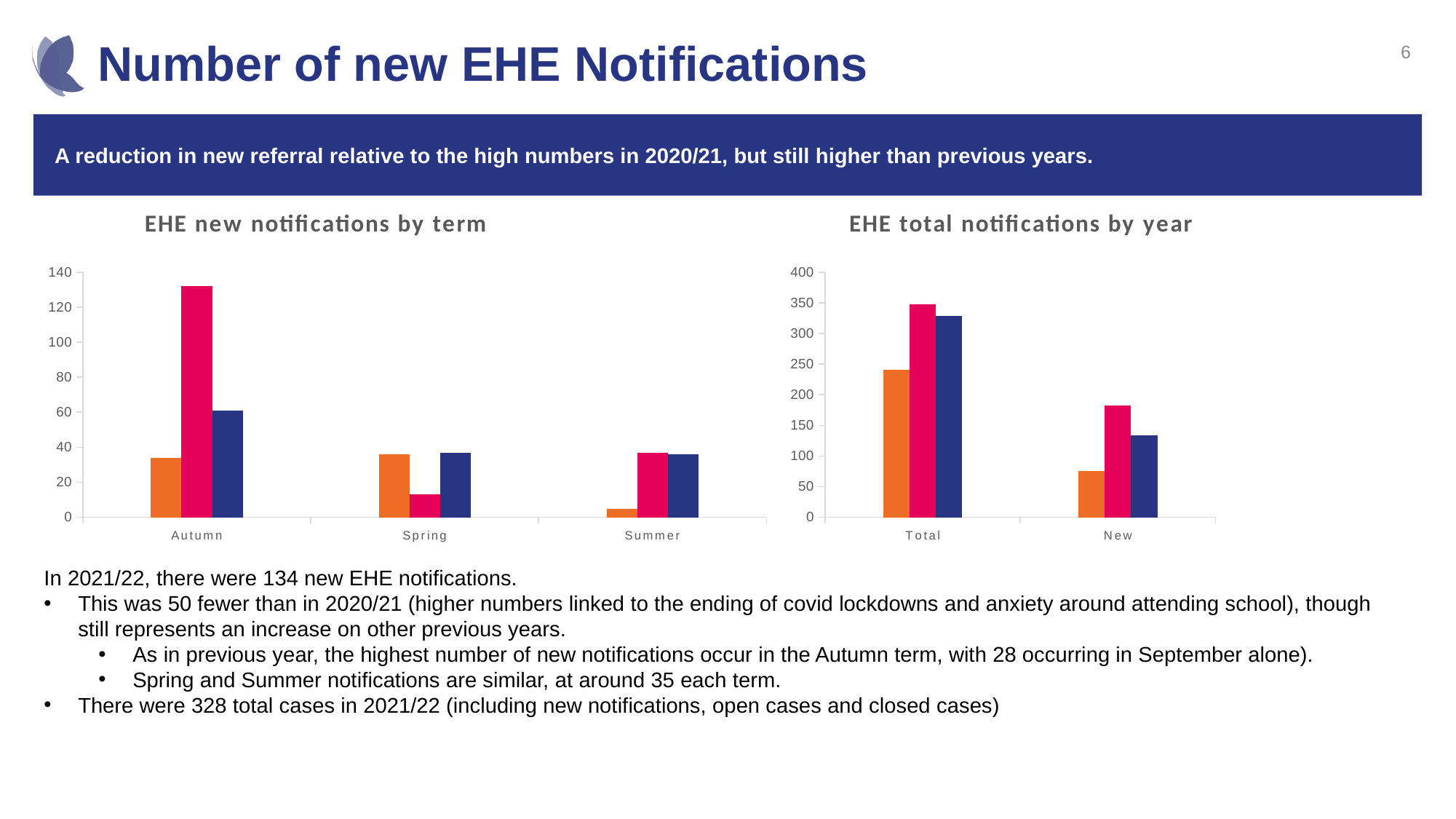

# Number of new EHE Notifications
6
A reduction in new referral relative to the high numbers in 2020/21, but still higher than previous years.

### Chart: EHE new notifications by term

| Category | 2019 – 2020   | 2020 – 2021 | 2021 – 2022 |
|---|---|---|---|
| Autumn | 34.0 | 132.0 | 61.0 |
| Spring | 36.0 | 13.0 | 37.0 |
| Summer | 5.0 | 37.0 | 36.0 |

### Chart: EHE total notifications by year

| Category | 2019 – 2020   | 2020 – 2021 | 2021 – 2022 |
|---|---|---|---|
| Total | 241.0 | 348.0 | 328.0 |
| New | 75.0 | 182.0 | 134.0 |
In 2021/22, there were 134 new EHE notifications.
This was 50 fewer than in 2020/21 (higher numbers linked to the ending of covid lockdowns and anxiety around attending school), though still represents an increase on other previous years.
As in previous year, the highest number of new notifications occur in the Autumn term, with 28 occurring in September alone).
Spring and Summer notifications are similar, at around 35 each term.
There were 328 total cases in 2021/22 (including new notifications, open cases and closed cases)